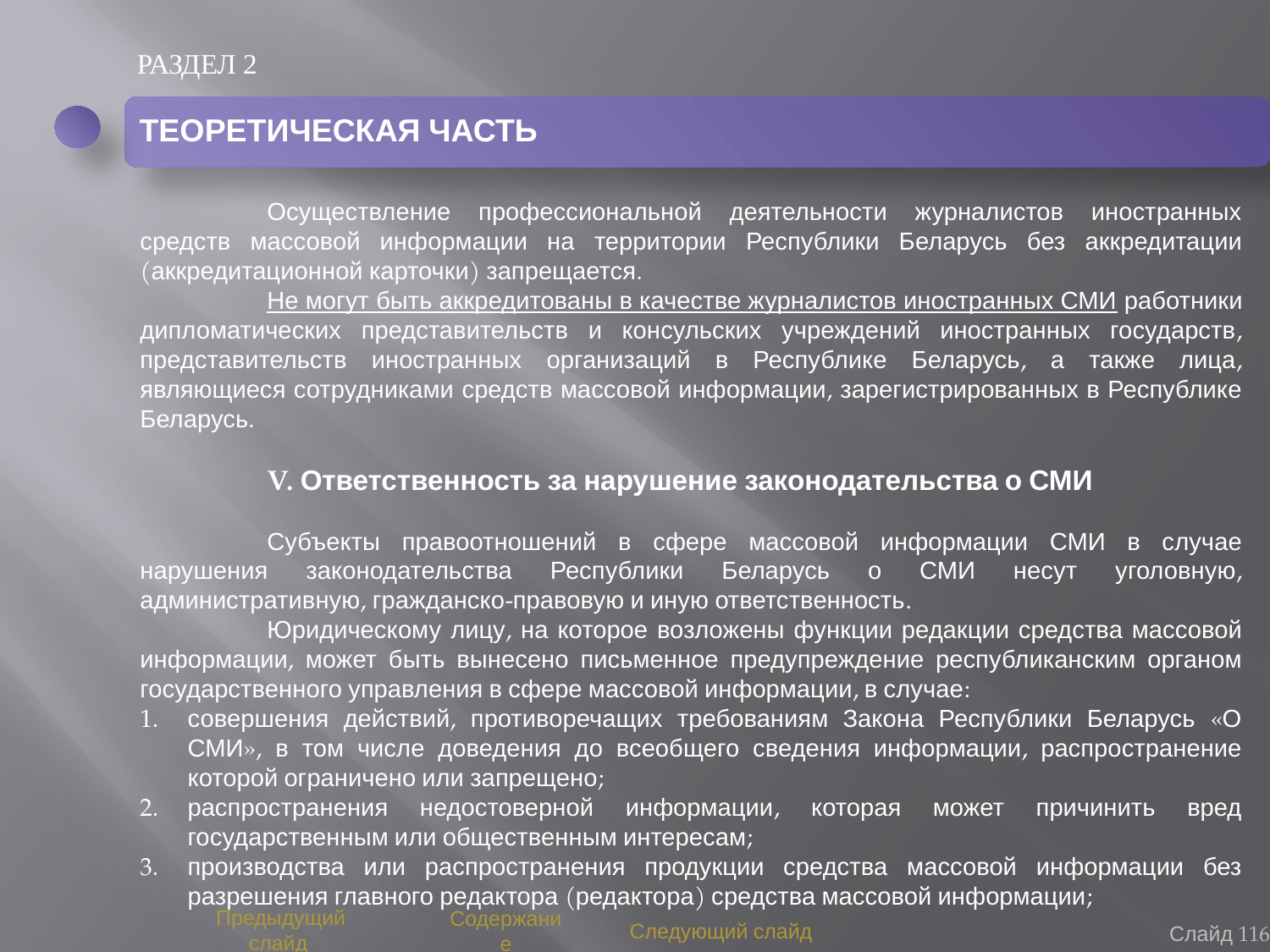

РАЗДЕЛ 2

ТЕОРЕТИЧЕСКАЯ ЧАСТЬ

	Осуществление профессиональной деятельности журналистов иностранных средств массовой информации на территории Республики Беларусь без аккредитации (аккредитационной карточки) запрещается.
	Не могут быть аккредитованы в качестве журналистов иностранных СМИ работники дипломатических представительств и консульских учреждений иностранных государств, представительств иностранных организаций в Республике Беларусь, а также лица, являющиеся сотрудниками средств массовой информации, зарегистрированных в Республике Беларусь.

	V. Ответственность за нарушение законодательства о СМИ

	Субъекты правоотношений в сфере массовой информации СМИ в случае нарушения законодательства Республики Беларусь о СМИ несут уголовную, административную, гражданско-правовую и иную ответственность.
	Юридическому лицу, на которое возложены функции редакции средства массовой информации, может быть вынесено письменное предупреждение республиканским органом государственного управления в сфере массовой информации, в случае:
совершения действий, противоречащих требованиям Закона Республики Беларусь «О СМИ», в том числе доведения до всеобщего сведения информации, распространение которой ограничено или запрещено;
распространения недостоверной информации, которая может причинить вред государственным или общественным интересам;
производства или распространения продукции средства массовой информации без разрешения главного редактора (редактора) средства массовой информации;
Слайд 116
Предыдущий слайд
Содержание
Следующий слайд